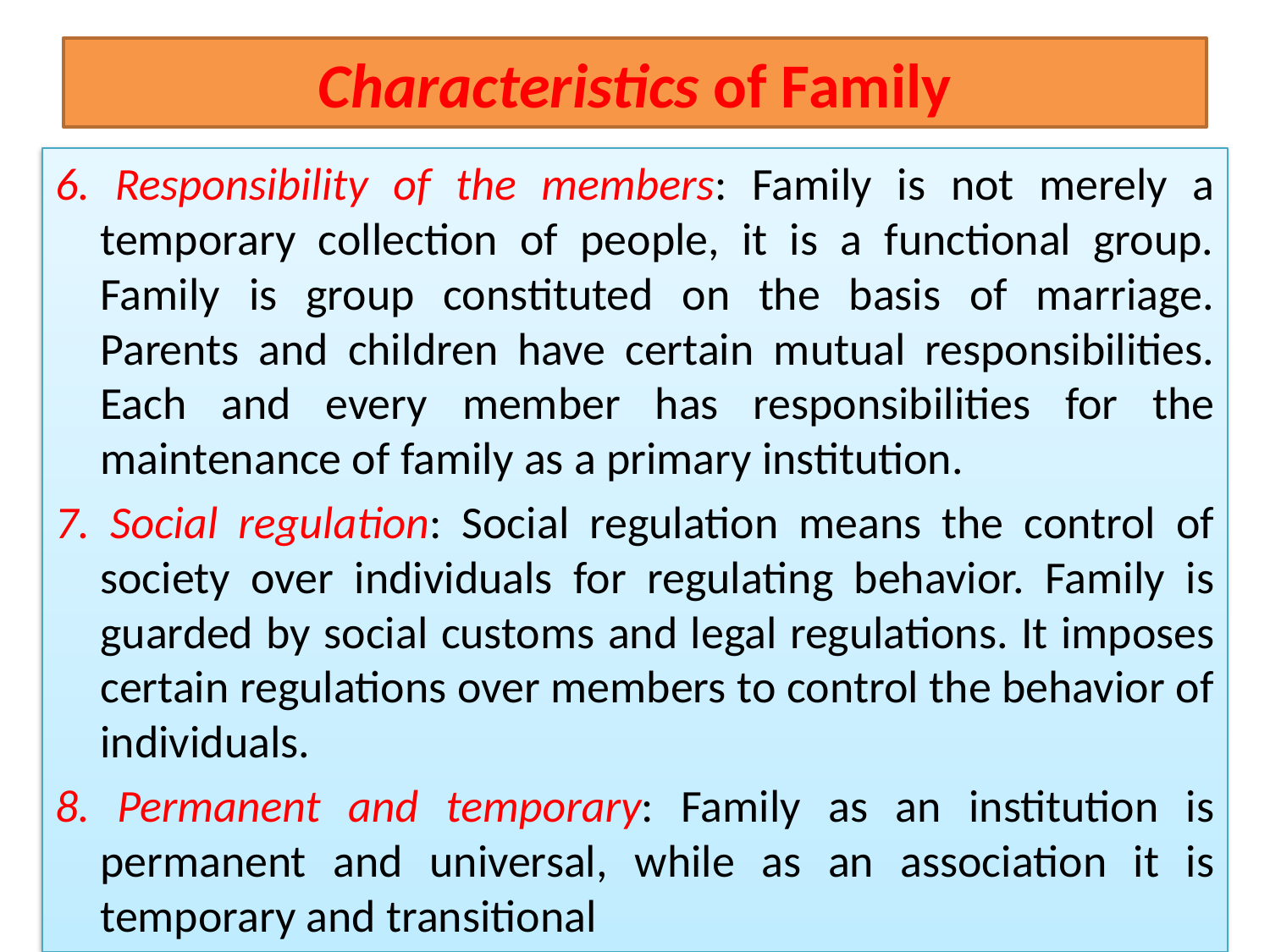

# Characteristics of Family
6. Responsibility of the members: Family is not merely a temporary collection of people, it is a functional group. Family is group constituted on the basis of marriage. Parents and children have certain mutual responsibilities. Each and every member has responsibilities for the maintenance of family as a primary institution.
7. Social regulation: Social regulation means the control of society over individuals for regulating behavior. Family is guarded by social customs and legal regulations. It imposes certain regulations over members to control the behavior of individuals.
8. Permanent and temporary: Family as an institution is permanent and universal, while as an association it is temporary and transitional